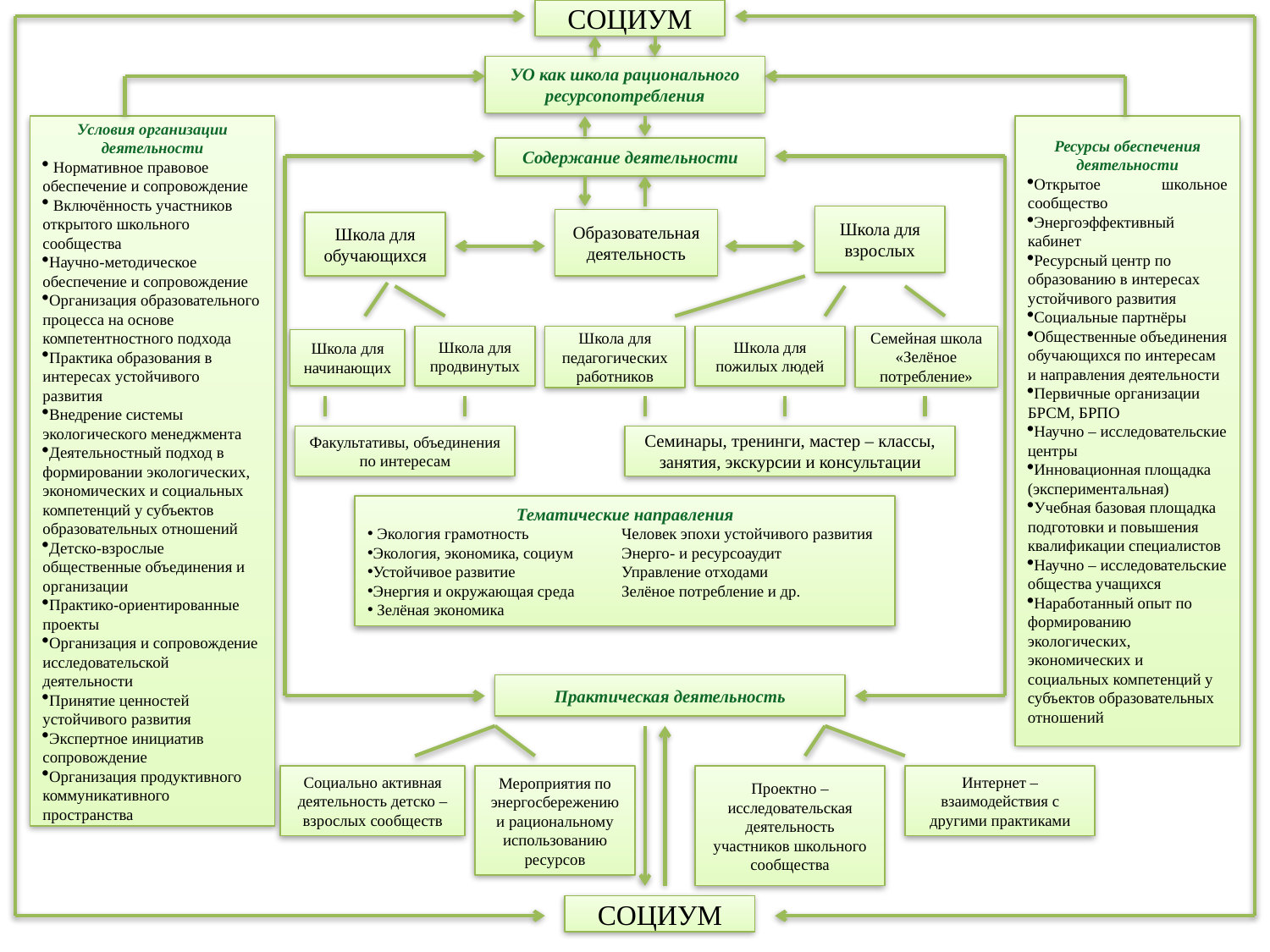

СОЦИУМ
УО как школа рационального ресурсопотребления
Условия организации деятельности
 Нормативное правовое обеспечение и сопровождение
 Включённость участников открытого школьного сообщества
Научно-методическое обеспечение и сопровождение
Организация образовательного процесса на основе компетентностного подхода
Практика образования в интересах устойчивого развития
Внедрение системы экологического менеджмента
Деятельностный подход в формировании экологических, экономических и социальных компетенций у субъектов образовательных отношений
Детско-взрослые общественные объединения и организации
Практико-ориентированные проекты
Организация и сопровождение исследовательской деятельности
Принятие ценностей устойчивого развития
Экспертное инициатив сопровождение
Организация продуктивного коммуникативного пространства
Ресурсы обеспечения деятельности
Открытое школьное сообщество
Энергоэффективный кабинет
Ресурсный центр по образованию в интересах устойчивого развития
Социальные партнёры
Общественные объединения обучающихся по интересам и направления деятельности
Первичные организации БРСМ, БРПО
Научно – исследовательские центры
Инновационная площадка (экспериментальная)
Учебная базовая площадка подготовки и повышения квалификации специалистов
Научно – исследовательские общества учащихся
Наработанный опыт по формированию экологических, экономических и социальных компетенций у субъектов образовательных отношений
Содержание деятельности
Школа для взрослых
Образовательная деятельность
Школа для обучающихся
Школа для продвинутых
Школа для педагогических работников
Школа для пожилых людей
Семейная школа «Зелёное потребление»
Школа для начинающих
Факультативы, объединения по интересам
Семинары, тренинги, мастер – классы, занятия, экскурсии и консультации
Тематические направления
 Экология грамотность	Человек эпохи устойчивого развития
Экология, экономика, социум	Энерго- и ресурсоаудит
Устойчивое развитие	Управление отходами
Энергия и окружающая среда	Зелёное потребление и др.
 Зелёная экономика
Практическая деятельность
Социально активная деятельность детско – взрослых сообществ
Мероприятия по энергосбережению и рациональному использованию ресурсов
Проектно – исследовательская деятельность участников школьного сообщества
Интернет – взаимодействия с другими практиками
СОЦИУМ